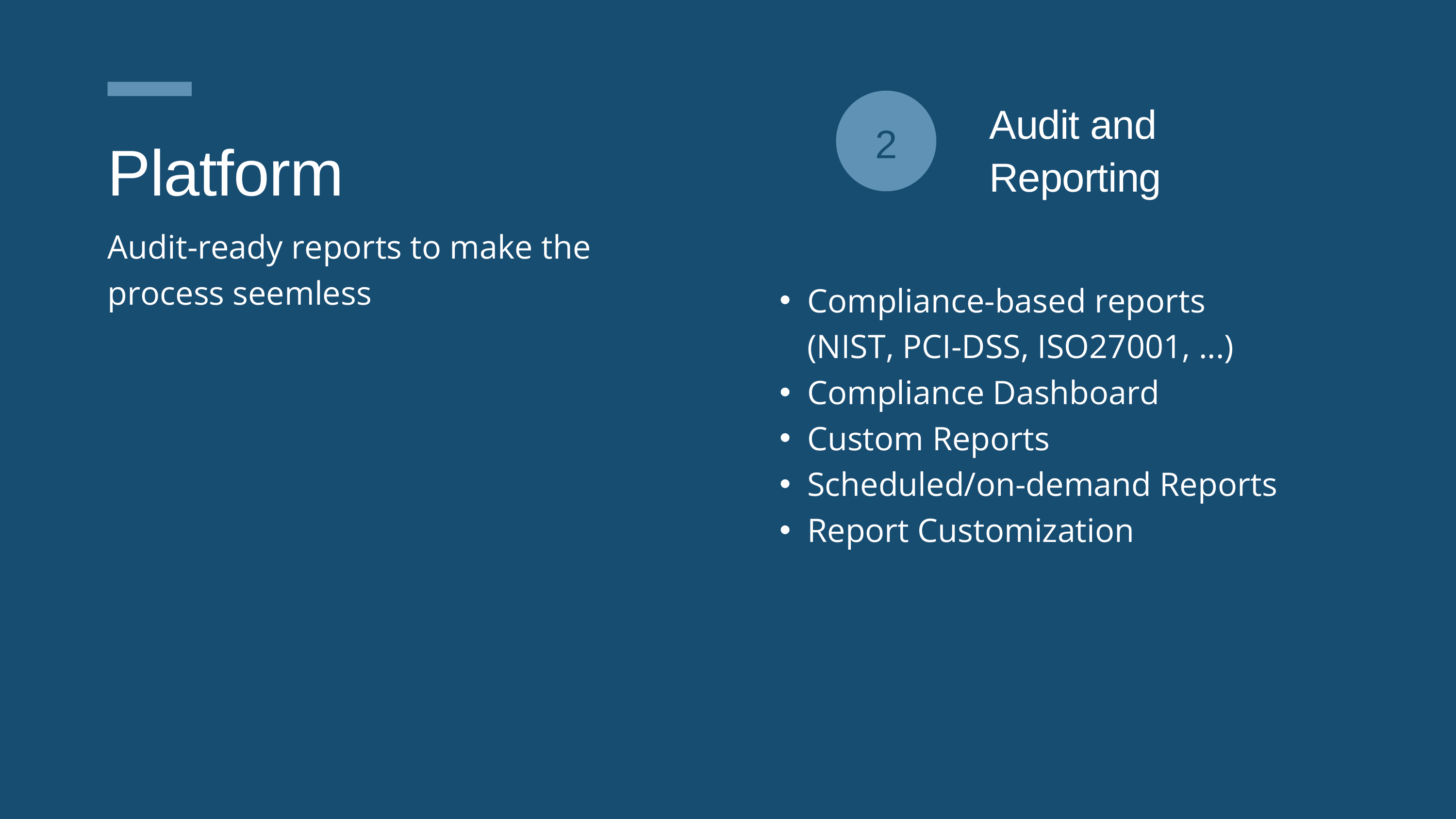

Platform
Audit-ready reports to make the process seemless

2
Audit and Reporting
Compliance-based reports (NIST, PCI-DSS, ISO27001, ...)
Compliance Dashboard
Custom Reports
Scheduled/on-demand Reports
Report Customization